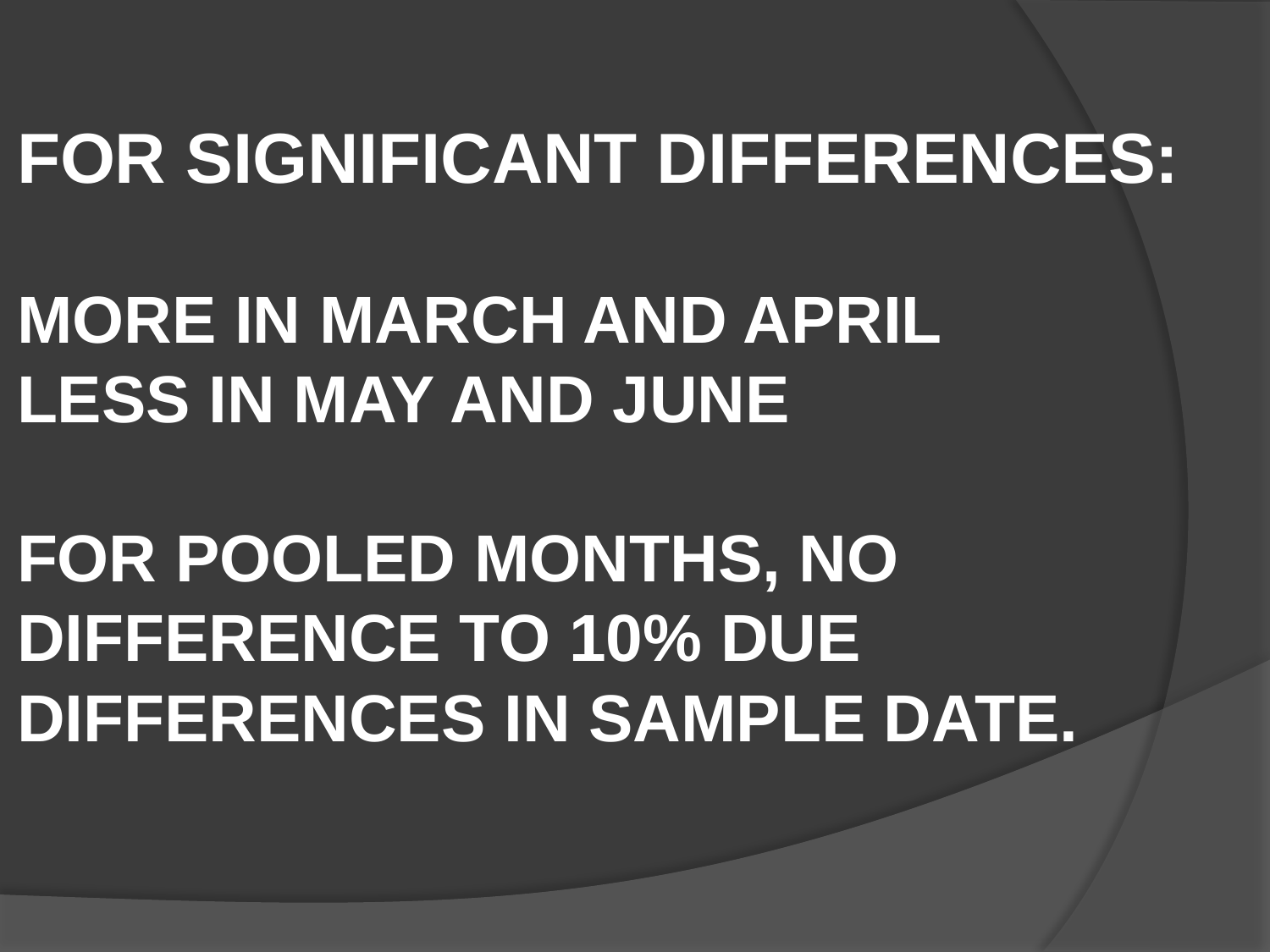

# FOR SIGNIFICANT DIFFERENCES: MORE IN MARCH AND APRIL LESS IN MAY AND JUNE FOR POOLED MONTHS, NO DIFFERENCE TO 10% DUE DIFFERENCES IN SAMPLE DATE.